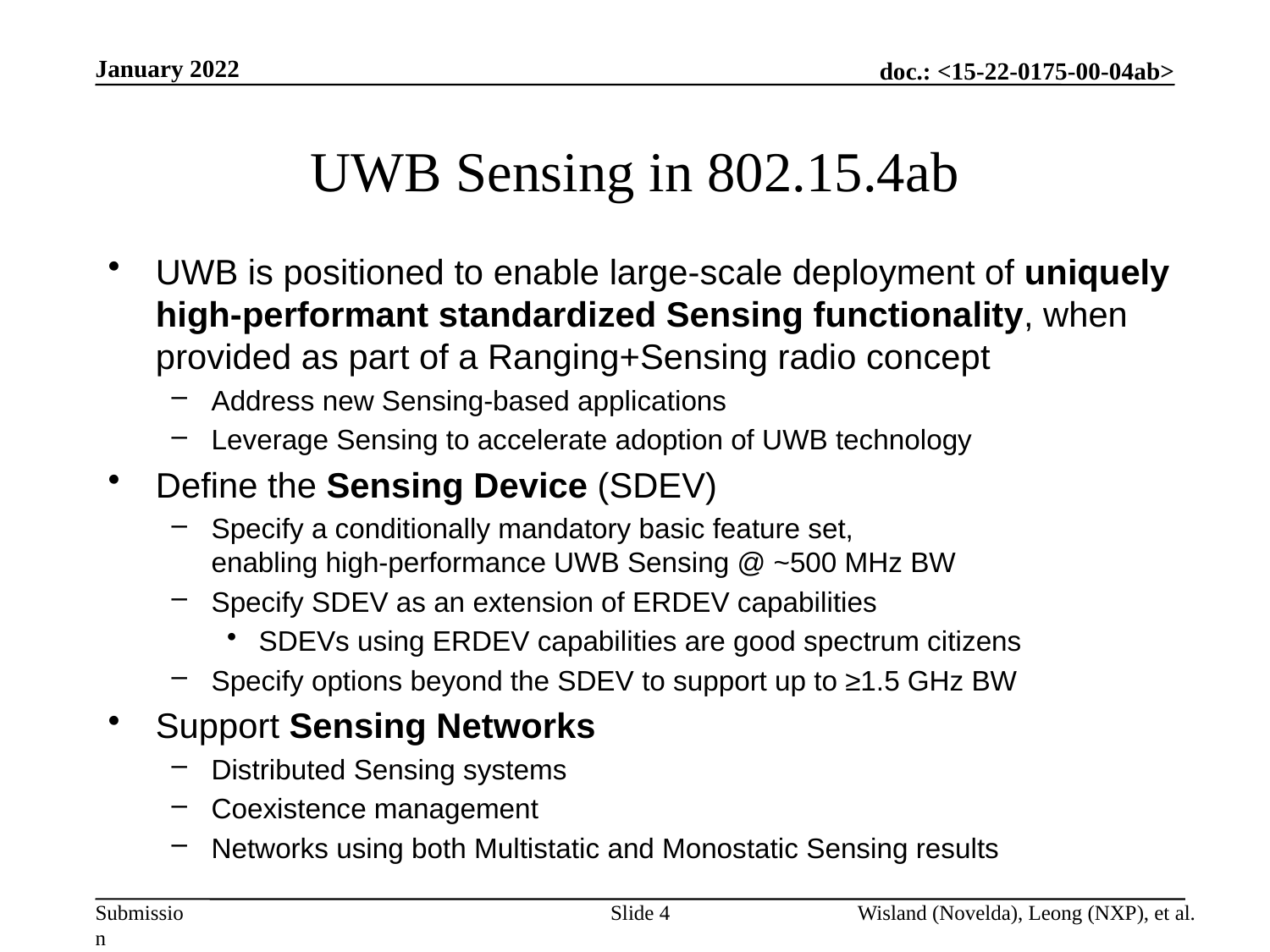

January 2022
# UWB Sensing in 802.15.4ab
UWB is positioned to enable large-scale deployment of uniquely high-performant standardized Sensing functionality, when provided as part of a Ranging+Sensing radio concept
Address new Sensing-based applications
Leverage Sensing to accelerate adoption of UWB technology
Define the Sensing Device (SDEV)
Specify a conditionally mandatory basic feature set,
enabling high-performance UWB Sensing @ ~500 MHz BW
Specify SDEV as an extension of ERDEV capabilities
SDEVs using ERDEV capabilities are good spectrum citizens
Specify options beyond the SDEV to support up to ≥1.5 GHz BW
Support Sensing Networks
Distributed Sensing systems
Coexistence management
Networks using both Multistatic and Monostatic Sensing results
Slide 4
Wisland (Novelda), Leong (NXP), et al.